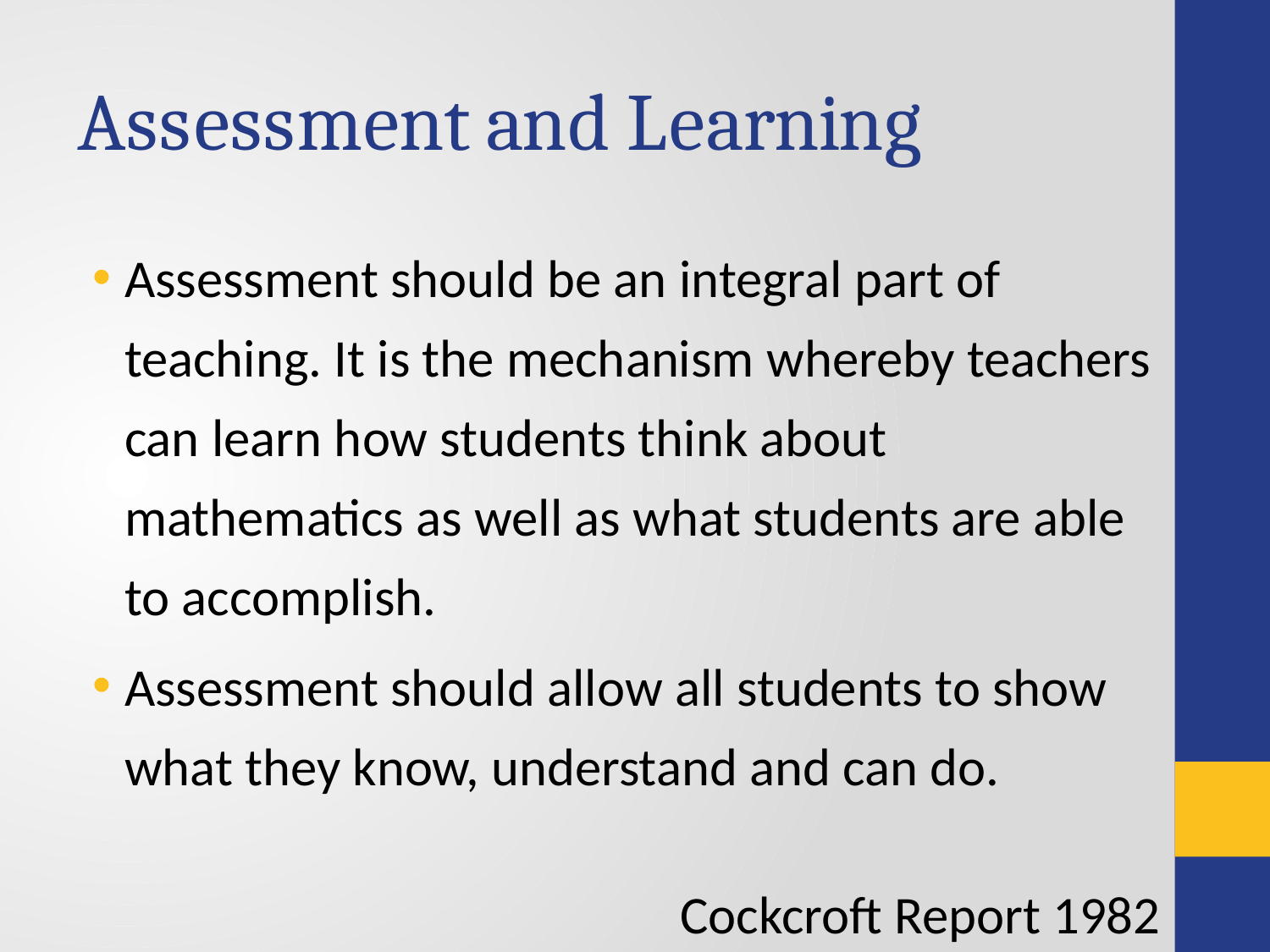

# Assessment and Learning
Assessment should be an integral part of teaching. It is the mechanism whereby teachers can learn how students think about mathematics as well as what students are able to accomplish.
Assessment should allow all students to show what they know, understand and can do.

Cockcroft Report 1982